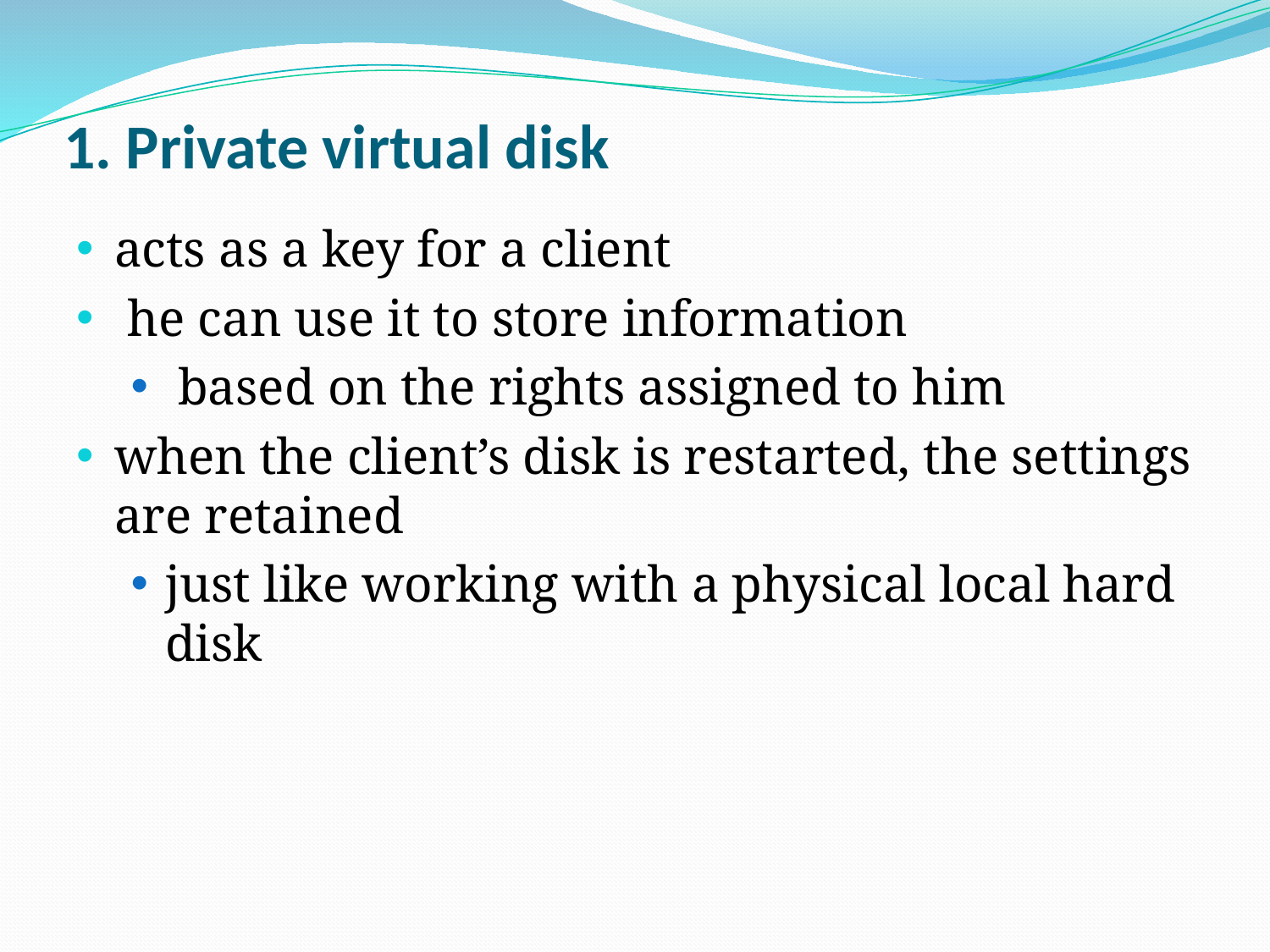

# 1. Private virtual disk
acts as a key for a client
 he can use it to store information
 based on the rights assigned to him
when the client’s disk is restarted, the settings are retained
just like working with a physical local hard disk